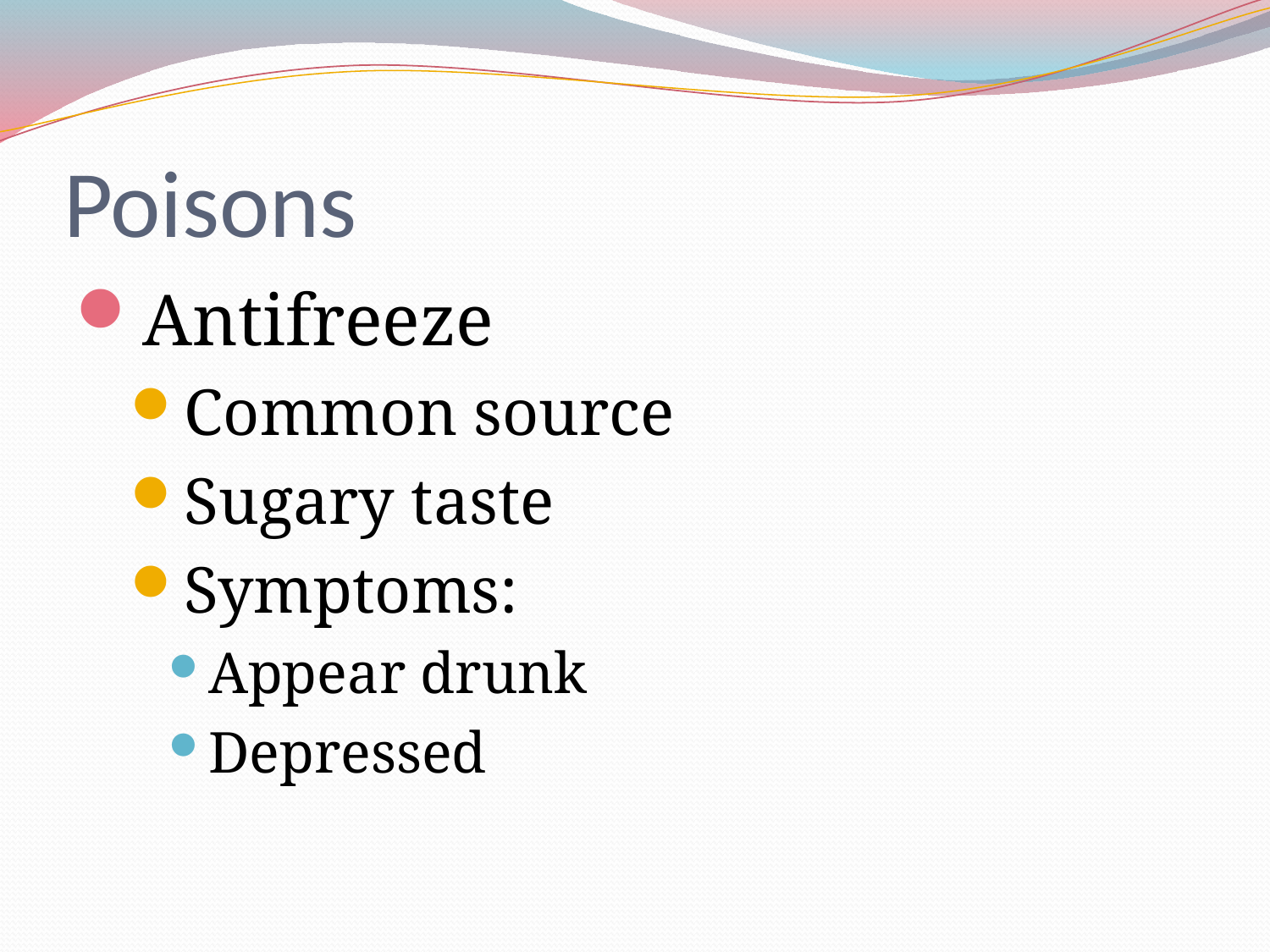

# Poisons
Antifreeze
Common source
Sugary taste
Symptoms:
Appear drunk
Depressed